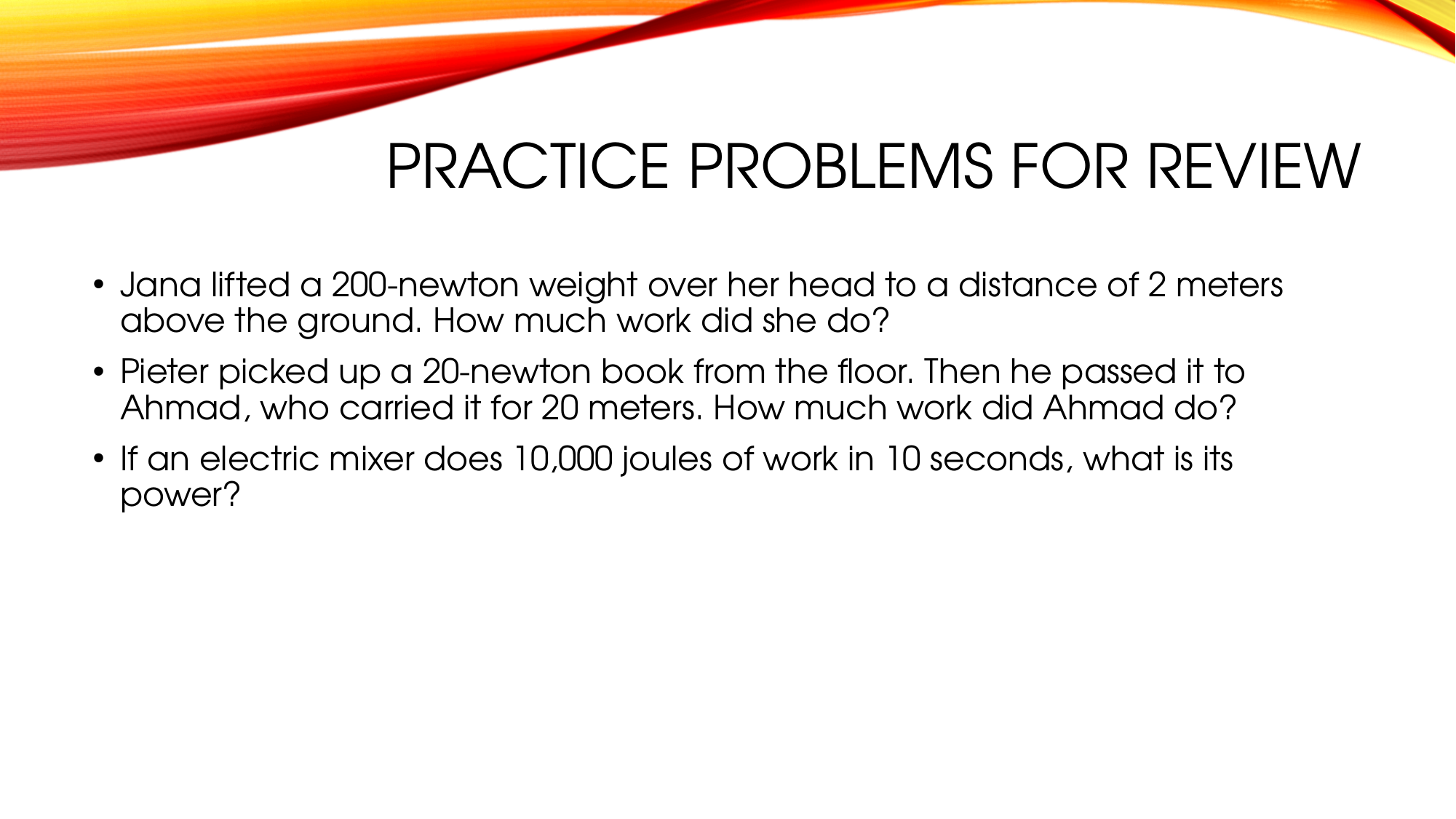

# Practice problems for review
Jana lifted a 200-newton weight over her head to a distance of 2 meters above the ground. How much work did she do?
Pieter picked up a 20-newton book from the floor. Then he passed it to Ahmad, who carried it for 20 meters. How much work did Ahmad do?
If an electric mixer does 10,000 joules of work in 10 seconds, what is its power?